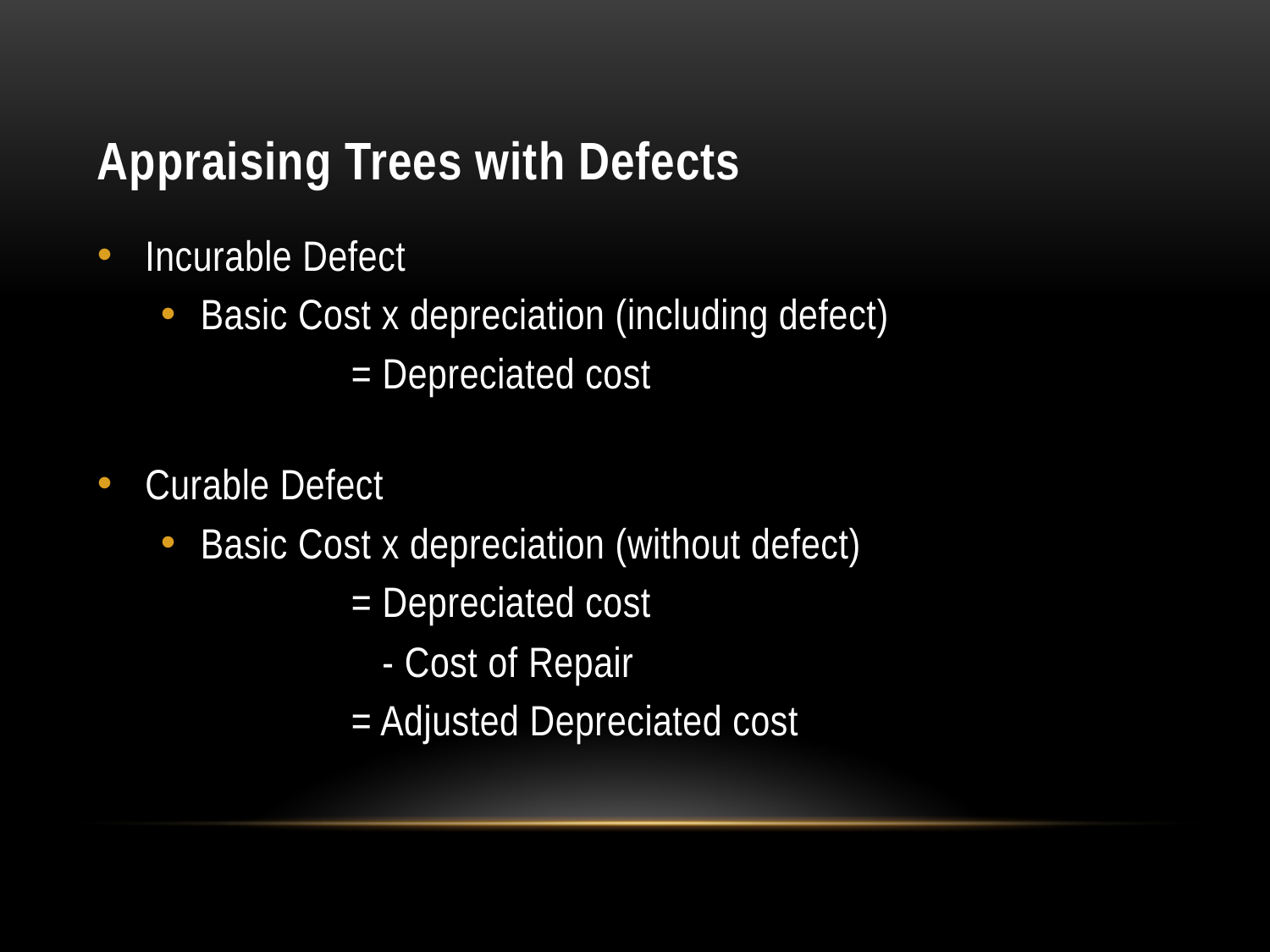

# Appraising Trees with Defects
Incurable Defect
Basic Cost x depreciation (including defect)
		= Depreciated cost
Curable Defect
Basic Cost x depreciation (without defect)
	= Depreciated cost
	   - Cost of Repair
	= Adjusted Depreciated cost